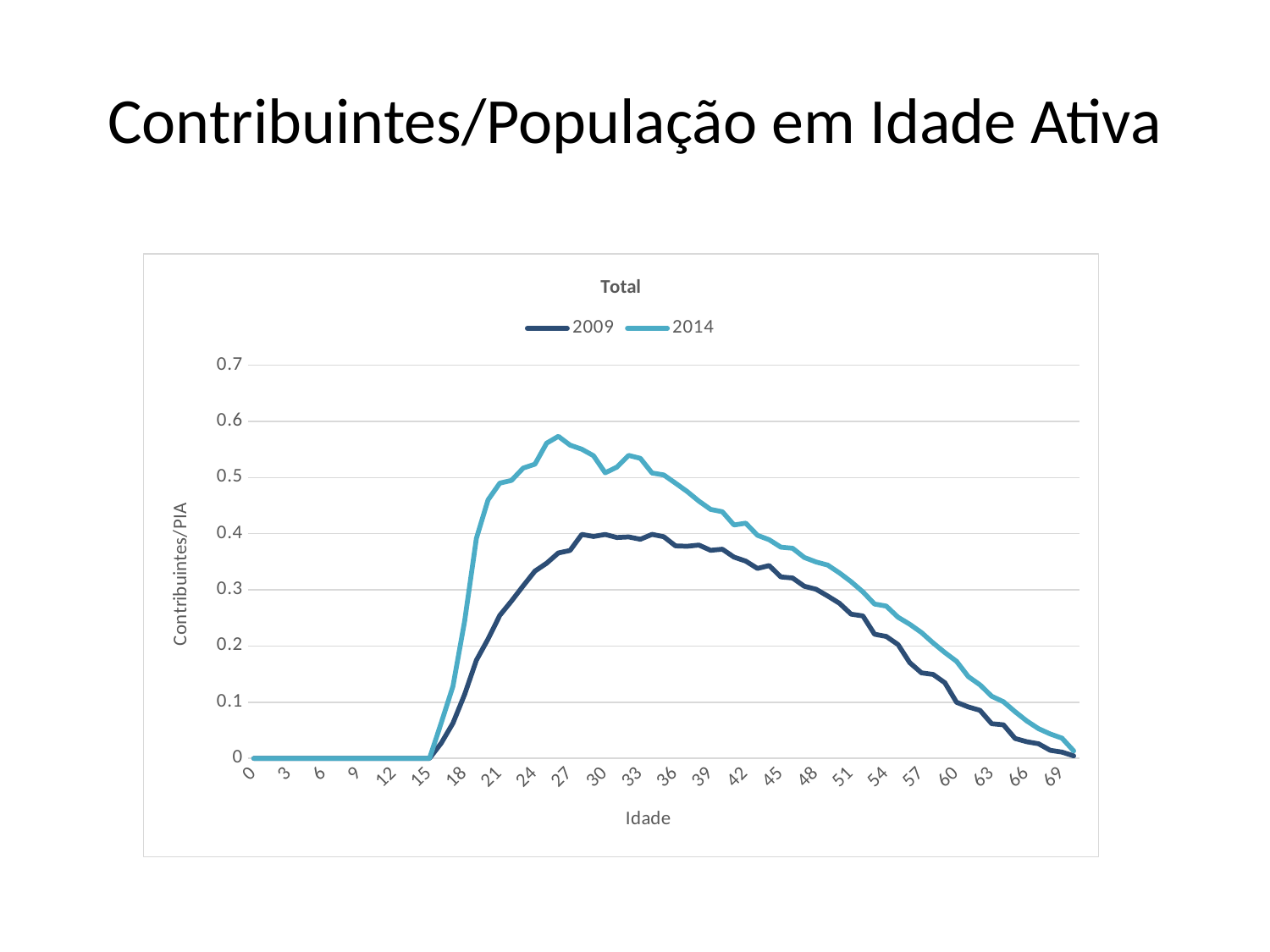

# Contribuintes/População em Idade Ativa

### Chart: Total

| Category |  |  |
|---|---|---|
| 0 | 0.0 | 0.0 |
| 1 | 0.0 | 0.0 |
| 2 | 0.0 | 0.0 |
| 3 | 0.0 | 0.0 |
| 4 | 0.0 | 0.0 |
| 5 | 0.0 | 0.0 |
| 6 | 0.0 | 0.0 |
| 7 | 0.0 | 0.0 |
| 8 | 0.0 | 0.0 |
| 9 | 0.0 | 0.0 |
| 10 | 0.0 | 0.0 |
| 11 | 0.0 | 0.0 |
| 12 | 0.0 | 0.0 |
| 13 | 0.0 | 0.0 |
| 14 | 0.0 | 0.0 |
| 15 | 0.0 | 0.0 |
| 16 | 0.027232293657368123 | 0.0633112004193605 |
| 17 | 0.0626777301036675 | 0.12840936470146222 |
| 18 | 0.11392560138585911 | 0.24453367128803588 |
| 19 | 0.1747893237053821 | 0.39164801361441337 |
| 20 | 0.212475111275968 | 0.46021246285207723 |
| 21 | 0.254665054239275 | 0.48999210076113275 |
| 22 | 0.2801299872243794 | 0.4949161626663932 |
| 23 | 0.30719856571947457 | 0.5167048167435387 |
| 24 | 0.333429124160137 | 0.523890330562744 |
| 25 | 0.347461023675379 | 0.5611877617441946 |
| 26 | 0.365796056652252 | 0.573361638495956 |
| 27 | 0.37017200403429323 | 0.5576569379195364 |
| 28 | 0.39866453963042636 | 0.5503592136537497 |
| 29 | 0.3950465863441234 | 0.53882032605298 |
| 30 | 0.39863096557929945 | 0.5083827056839786 |
| 31 | 0.3931864690603506 | 0.5185438159041744 |
| 32 | 0.3942826891338215 | 0.5394151303242205 |
| 33 | 0.390100054715477 | 0.5342262480168456 |
| 34 | 0.3987590242234572 | 0.5080342865426476 |
| 35 | 0.39464071561193 | 0.5045812748228384 |
| 36 | 0.37835135334509623 | 0.49007001905597936 |
| 37 | 0.37768593976362835 | 0.4750343758100444 |
| 38 | 0.37980349874736635 | 0.45799477231716423 |
| 39 | 0.370479084751734 | 0.44337791695325623 |
| 40 | 0.37240759345456037 | 0.4390479189489052 |
| 41 | 0.35827860223702035 | 0.41557821174088944 |
| 42 | 0.351192308439977 | 0.4187568520779552 |
| 43 | 0.3381491063254892 | 0.39706600230731337 |
| 44 | 0.34325543142688375 | 0.38931576786905475 |
| 45 | 0.323093698925329 | 0.37608971767820637 |
| 46 | 0.32111408616140136 | 0.37408029944010623 |
| 47 | 0.30648684084543637 | 0.3576613103884622 |
| 48 | 0.301152802083516 | 0.3496844395559102 |
| 49 | 0.2890562625957742 | 0.344105710832397 |
| 50 | 0.276062143571621 | 0.3302622074977972 |
| 51 | 0.25671523649316863 | 0.3144269400894795 |
| 52 | 0.25363391195032675 | 0.296534602201084 |
| 53 | 0.221096506190347 | 0.27474276183070223 |
| 54 | 0.2170467574280451 | 0.271109518132926 |
| 55 | 0.202731501656049 | 0.2513789608994026 |
| 56 | 0.1705371457895661 | 0.238784892935083 |
| 57 | 0.15226147455623026 | 0.22408784277633312 |
| 58 | 0.14942353386774718 | 0.205556414674535 |
| 59 | 0.13466217636608188 | 0.188395858529654 |
| 60 | 0.0998826287035615 | 0.1729104597187401 |
| 61 | 0.0916220549089905 | 0.145590128700977 |
| 62 | 0.0856484280673926 | 0.131012801048973 |
| 63 | 0.0617515142700242 | 0.110607102689935 |
| 64 | 0.059755879925285436 | 0.10091399817289592 |
| 65 | 0.03548402750906403 | 0.08315808045721707 |
| 66 | 0.02960924708406476 | 0.0665470207581174 |
| 67 | 0.02608922143860541 | 0.0529814415797031 |
| 68 | 0.0144597727298842 | 0.043502341320421724 |
| 69 | 0.011214575221445812 | 0.03595456495028207 |
| 70 | 0.00456383549204729 | 0.0132385032723291 |